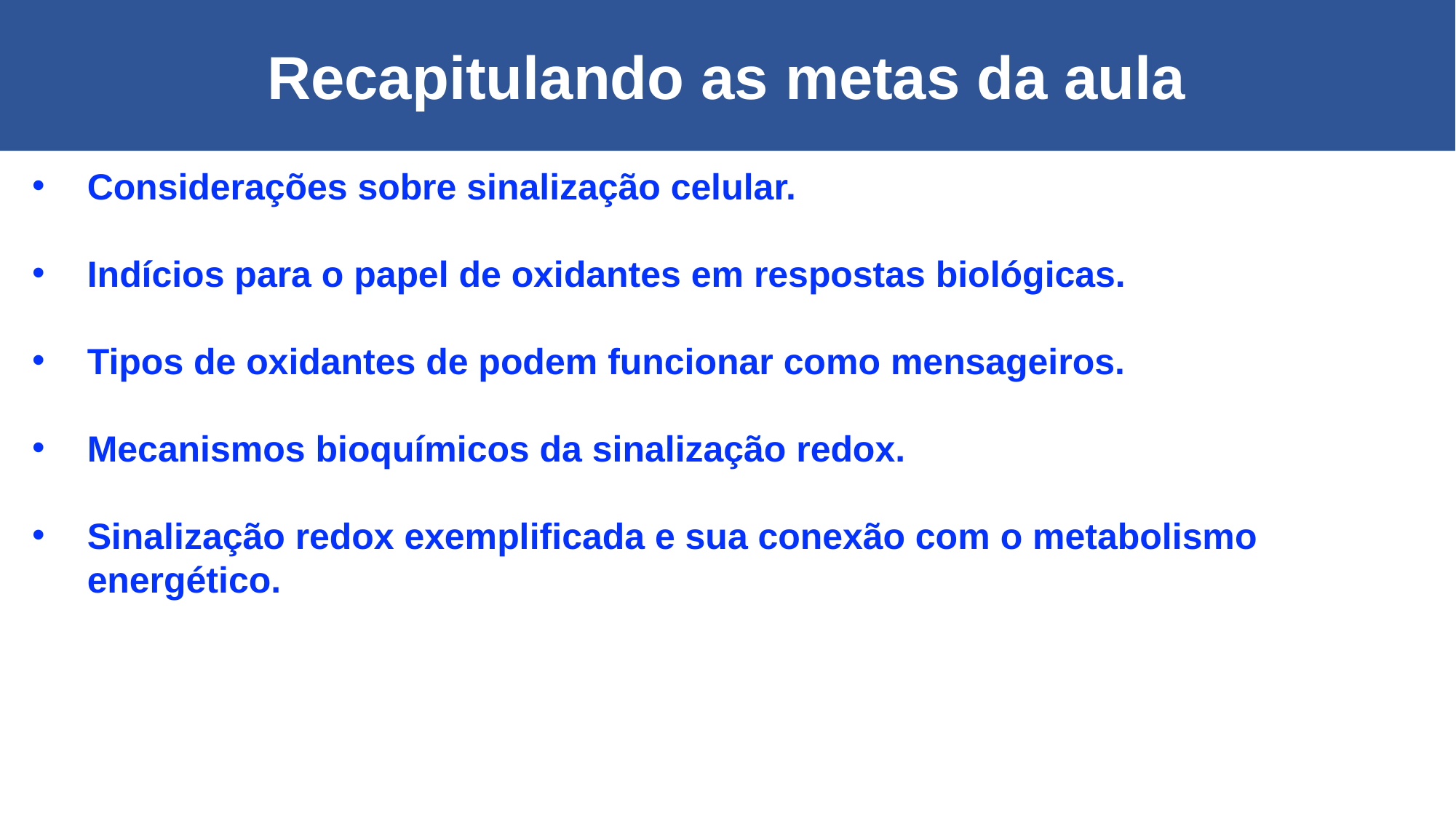

Recapitulando as metas da aula
Considerações sobre sinalização celular.

Indícios para o papel de oxidantes em respostas biológicas.

Tipos de oxidantes de podem funcionar como mensageiros.

Mecanismos bioquímicos da sinalização redox.

Sinalização redox exemplificada e sua conexão com o metabolismo energético.